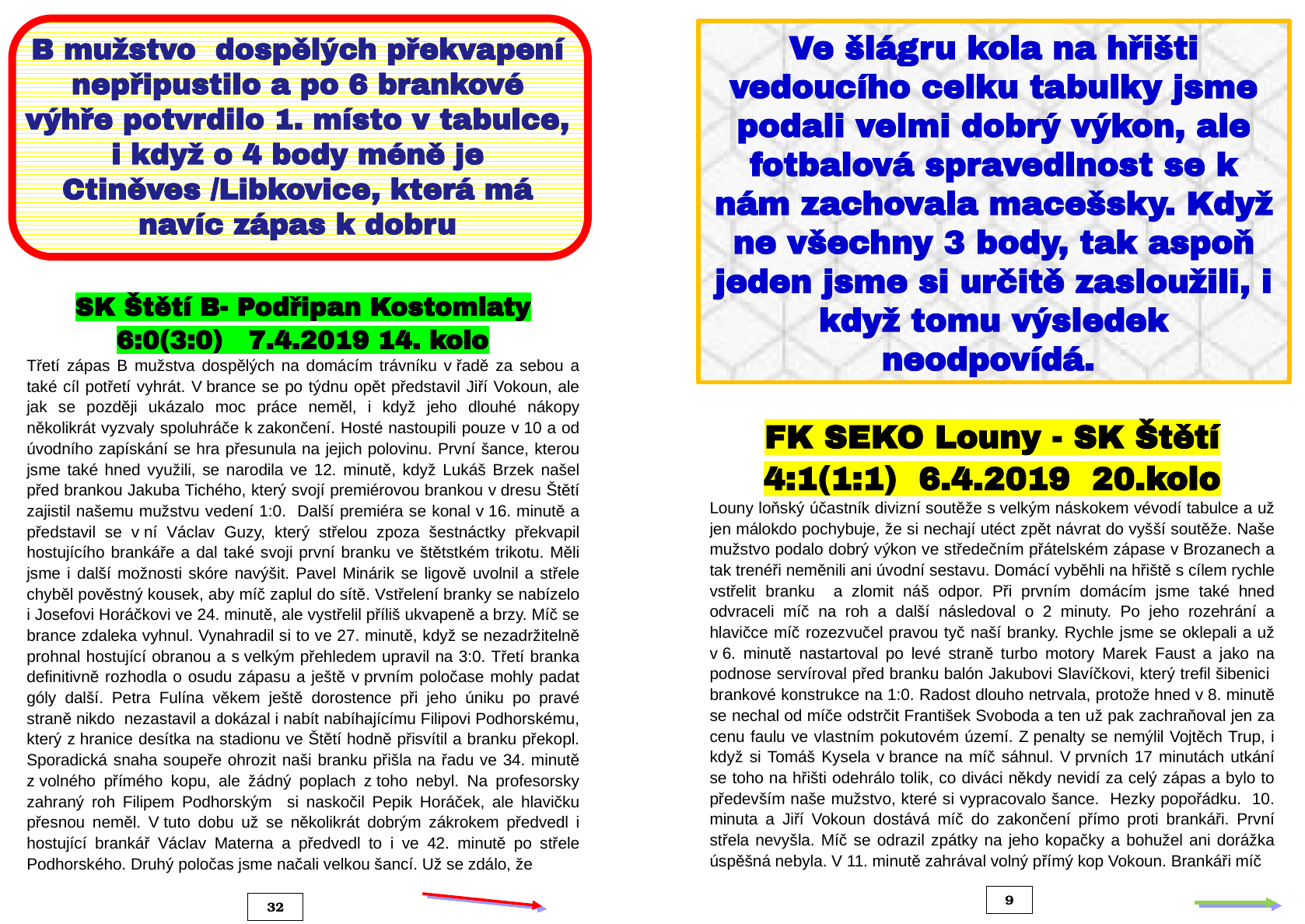

B mužstvo  dospělých překvapení nepřipustilo a po 6 brankové výhře potvrdilo 1. místo v tabulce, i když o 4 body méně je Ctiněves /Libkovice, která má navíc zápas k dobru
Ve šlágru kola na hřišti vedoucího celku tabulky jsme podali velmi dobrý výkon, ale fotbalová spravedlnost se k nám zachovala macešsky. Když ne všechny 3 body, tak aspoň jeden jsme si určitě zasloužili, i když tomu výsledek neodpovídá.
SK Štětí B- Podřipan Kostomlaty
6:0(3:0)   7.4.2019 14. kolo
Třetí zápas B mužstva dospělých na domácím trávníku v řadě za sebou a také cíl potřetí vyhrát. V brance se po týdnu opět představil Jiří Vokoun, ale jak se později ukázalo moc práce neměl, i když jeho dlouhé nákopy několikrát vyzvaly spoluhráče k zakončení. Hosté nastoupili pouze v 10 a od úvodního zapískání se hra přesunula na jejich polovinu. První šance, kterou jsme také hned využili, se narodila ve 12. minutě, když Lukáš Brzek našel před brankou Jakuba Tichého, který svojí premiérovou brankou v dresu Štětí zajistil našemu mužstvu vedení 1:0.  Další premiéra se konal v 16. minutě a představil se v ní Václav Guzy, který střelou zpoza šestnáctky překvapil hostujícího brankáře a dal také svoji první branku ve štětstkém trikotu. Měli jsme i další možnosti skóre navýšit. Pavel Minárik se ligově uvolnil a střele chyběl pověstný kousek, aby míč zaplul do sítě. Vstřelení branky se nabízelo i Josefovi Horáčkovi ve 24. minutě, ale vystřelil příliš ukvapeně a brzy. Míč se brance zdaleka vyhnul. Vynahradil si to ve 27. minutě, když se nezadržitelně prohnal hostující obranou a s velkým přehledem upravil na 3:0. Třetí branka definitivně rozhodla o osudu zápasu a ještě v prvním poločase mohly padat góly další. Petra Fulína věkem ještě dorostence při jeho úniku po pravé straně nikdo  nezastavil a dokázal i nabít nabíhajícímu Filipovi Podhorskému, který z hranice desítka na stadionu ve Štětí hodně přisvítil a branku překopl. Sporadická snaha soupeře ohrozit naši branku přišla na řadu ve 34. minutě z volného přímého kopu, ale žádný poplach z toho nebyl. Na profesorsky zahraný roh Filipem Podhorským  si naskočil Pepik Horáček, ale hlavičku přesnou neměl. V tuto dobu už se několikrát dobrým zákrokem předvedl i hostující brankář Václav Materna a předvedl to i ve 42. minutě po střele Podhorského. Druhý poločas jsme načali velkou šancí. Už se zdálo, že
FK SEKO Louny - SK Štětí
4:1(1:1)  6.4.2019  20.kolo
Louny loňský účastník divizní soutěže s velkým náskokem vévodí tabulce a už jen málokdo pochybuje, že si nechají utéct zpět návrat do vyšší soutěže. Naše mužstvo podalo dobrý výkon ve středečním přátelském zápase v Brozanech a tak trenéři neměnili ani úvodní sestavu. Domácí vyběhli na hřiště s cílem rychle vstřelit branku  a zlomit náš odpor. Při prvním domácím jsme také hned odvraceli míč na roh a další následoval o 2 minuty. Po jeho rozehrání a hlavičce míč rozezvučel pravou tyč naší branky. Rychle jsme se oklepali a už v 6. minutě nastartoval po levé straně turbo motory Marek Faust a jako na podnose servíroval před branku balón Jakubovi Slavíčkovi, který trefil šibenici  brankové konstrukce na 1:0. Radost dlouho netrvala, protože hned v 8. minutě se nechal od míče odstrčit František Svoboda a ten už pak zachraňoval jen za cenu faulu ve vlastním pokutovém území. Z penalty se nemýlil Vojtěch Trup, i když si Tomáš Kysela v brance na míč sáhnul. V prvních 17 minutách utkání se toho na hřišti odehrálo tolik, co diváci někdy nevidí za celý zápas a bylo to především naše mužstvo, které si vypracovalo šance.  Hezky popořádku.  10. minuta a Jiří Vokoun dostává míč do zakončení přímo proti brankáři. První střela nevyšla. Míč se odrazil zpátky na jeho kopačky a bohužel ani dorážka úspěšná nebyla. V 11. minutě zahrával volný přímý kop Vokoun. Brankáři míč
9
32